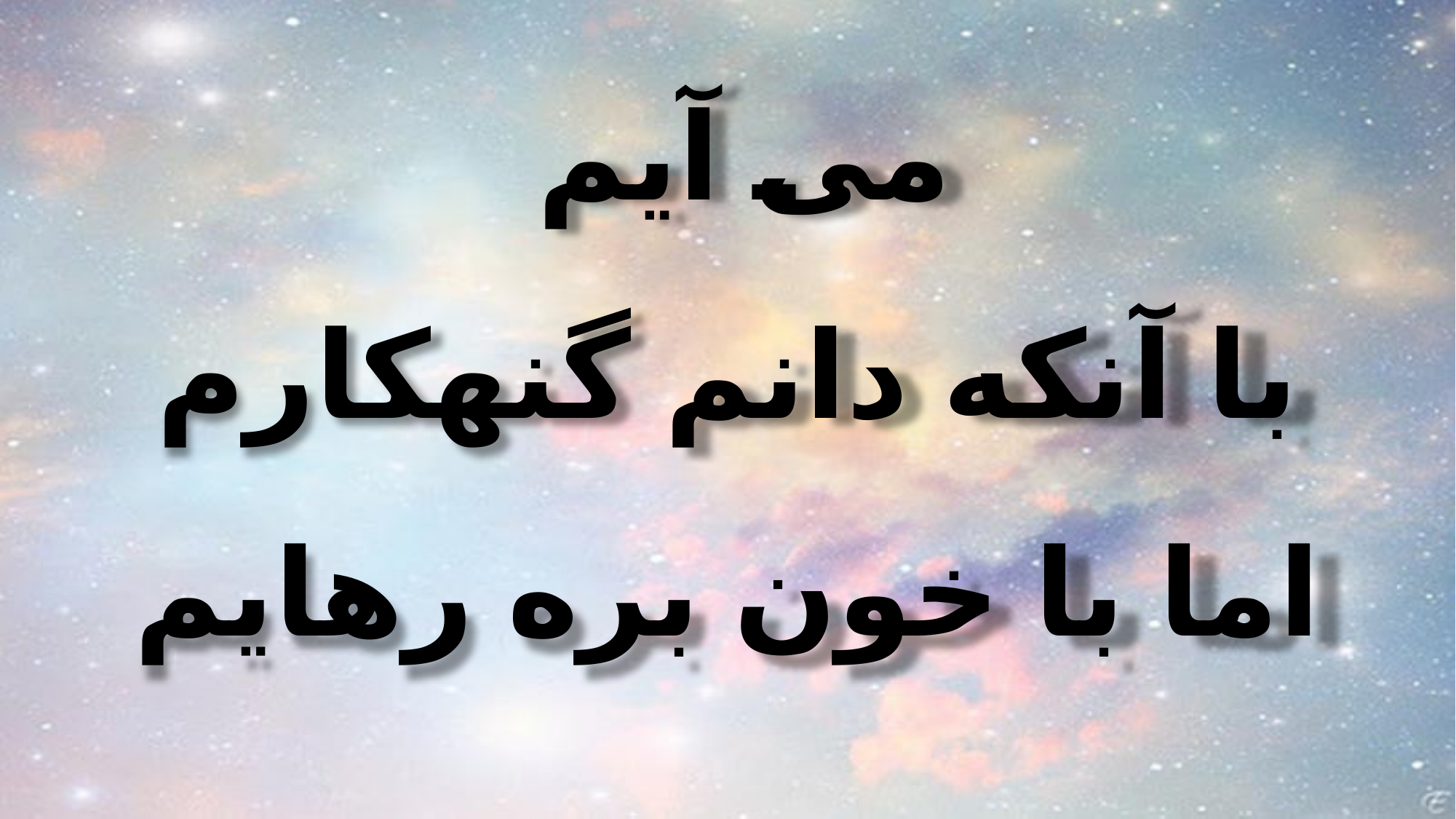

می آیم
با آنکه دانم گنهکارم
اما با خون بره رهایم